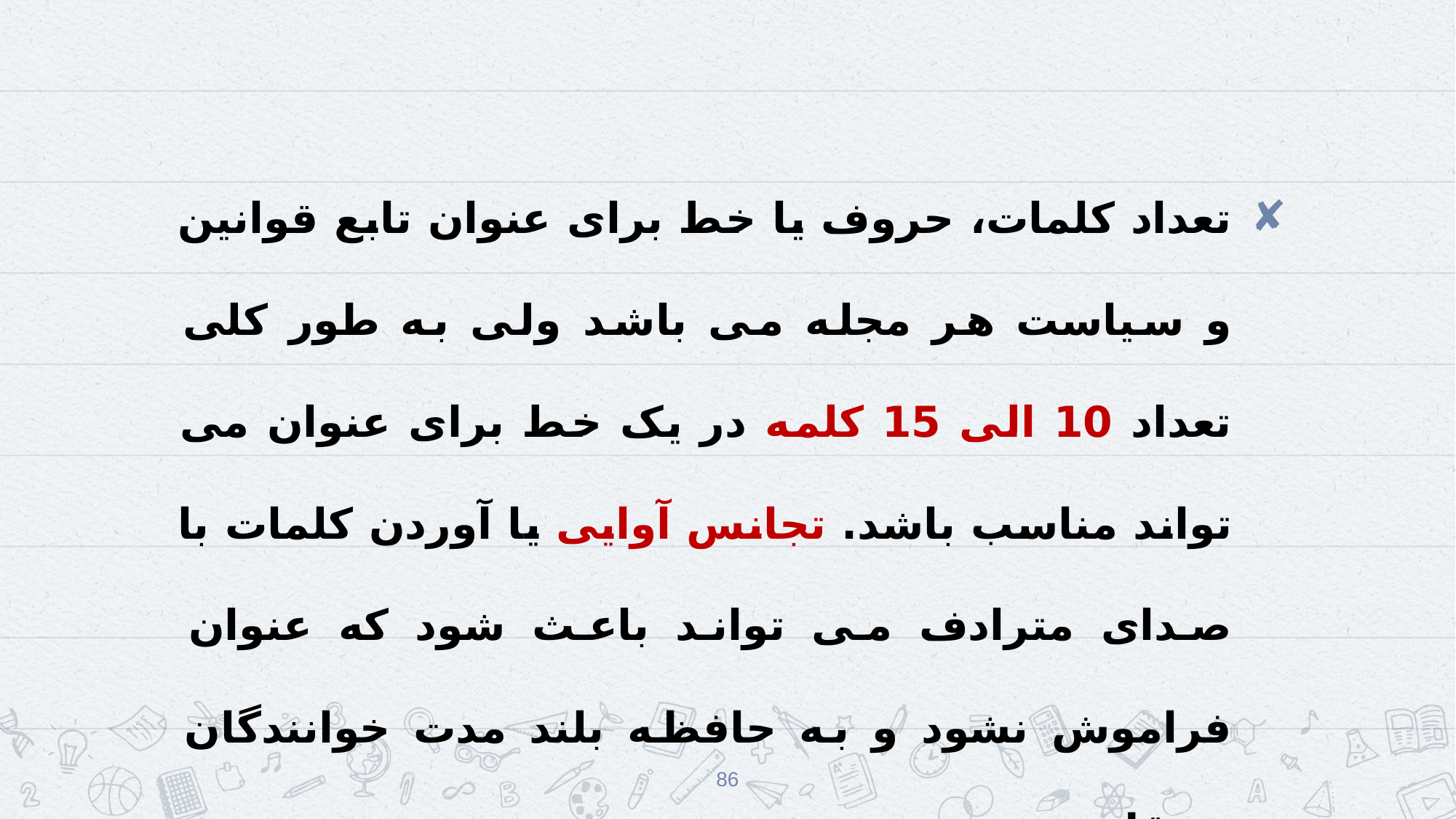

تعداد کلمات، حروف یا خط برای عنوان تابع قوانین و سیاست هر مجله می باشد ولی به طور کلی تعداد 10 الی 15 کلمه در یک خط برای عنوان می تواند مناسب باشد. تجانس آوایی یا آوردن کلمات با صدای مترادف می تواند باعث شود که عنوان فراموش نشود و به حافظه بلند مدت خوانندگان منتقل شود.
86